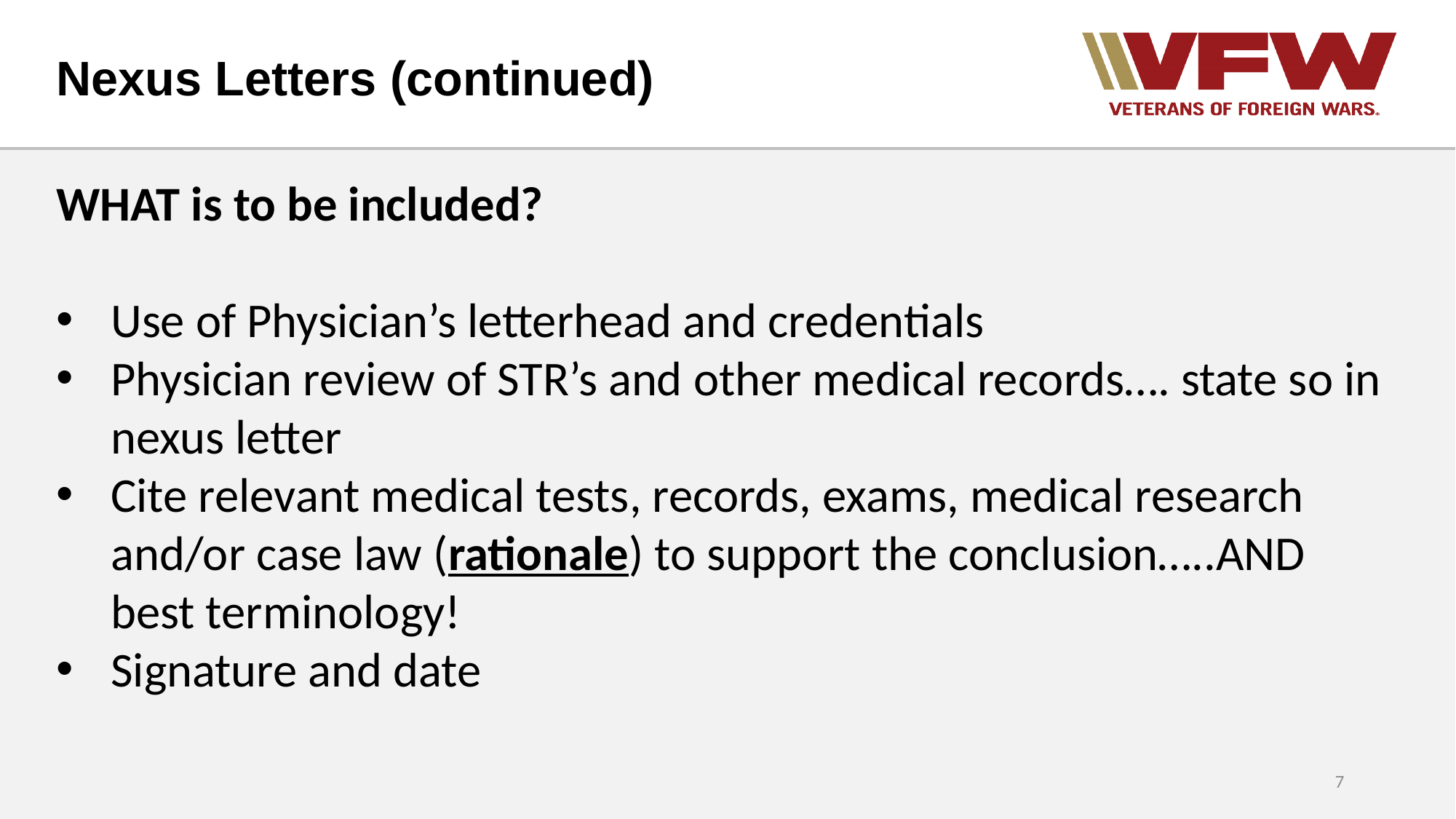

# Nexus Letters (continued)
WHAT is to be included?

Use of Physician’s letterhead and credentials
Physician review of STR’s and other medical records…. state so in nexus letter
Cite relevant medical tests, records, exams, medical research and/or case law (rationale) to support the conclusion…..AND best terminology!
Signature and date

7